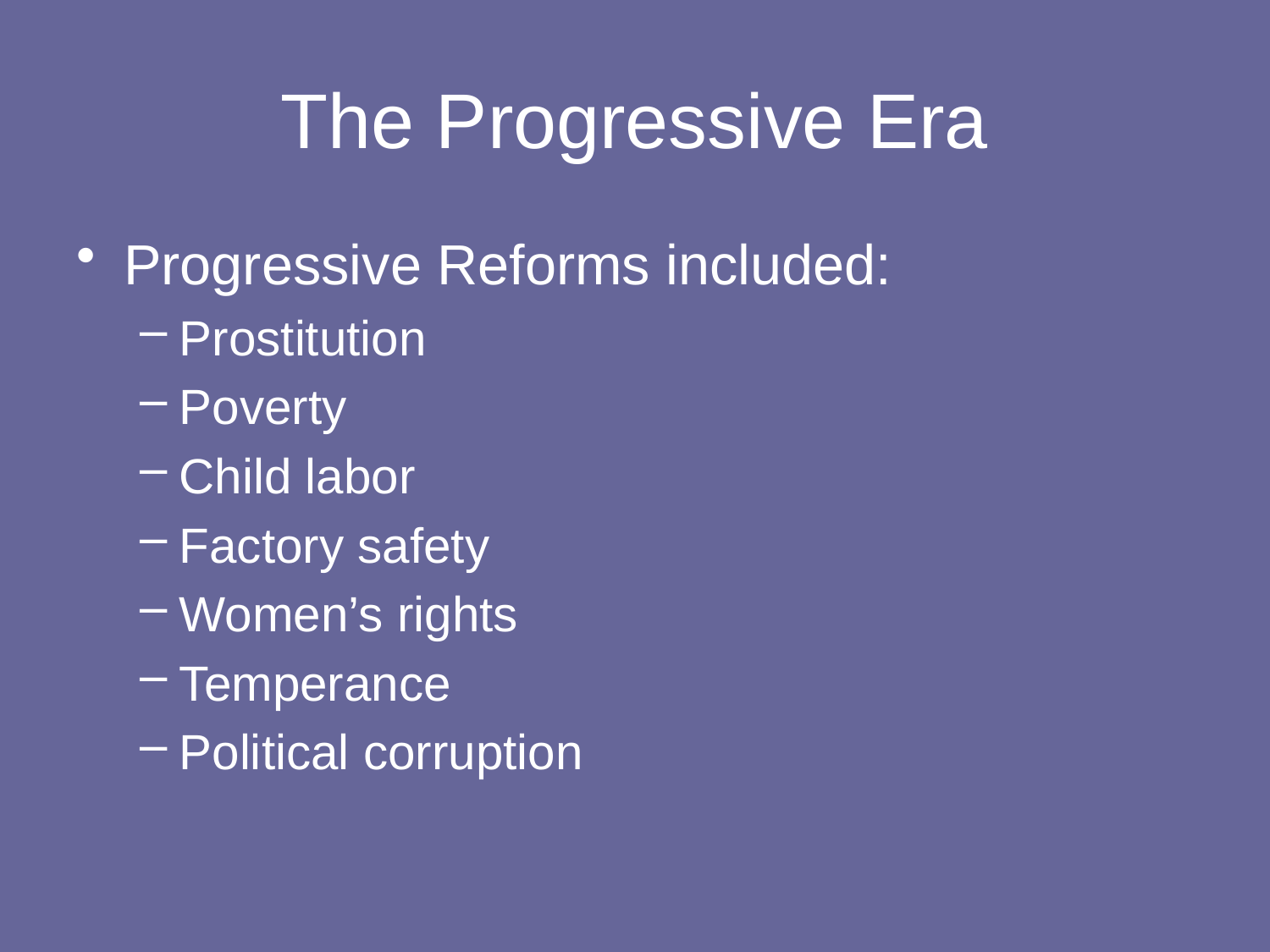

# The Progressive Era
Progressive Reforms included:
Prostitution
Poverty
Child labor
Factory safety
Women’s rights
Temperance
Political corruption